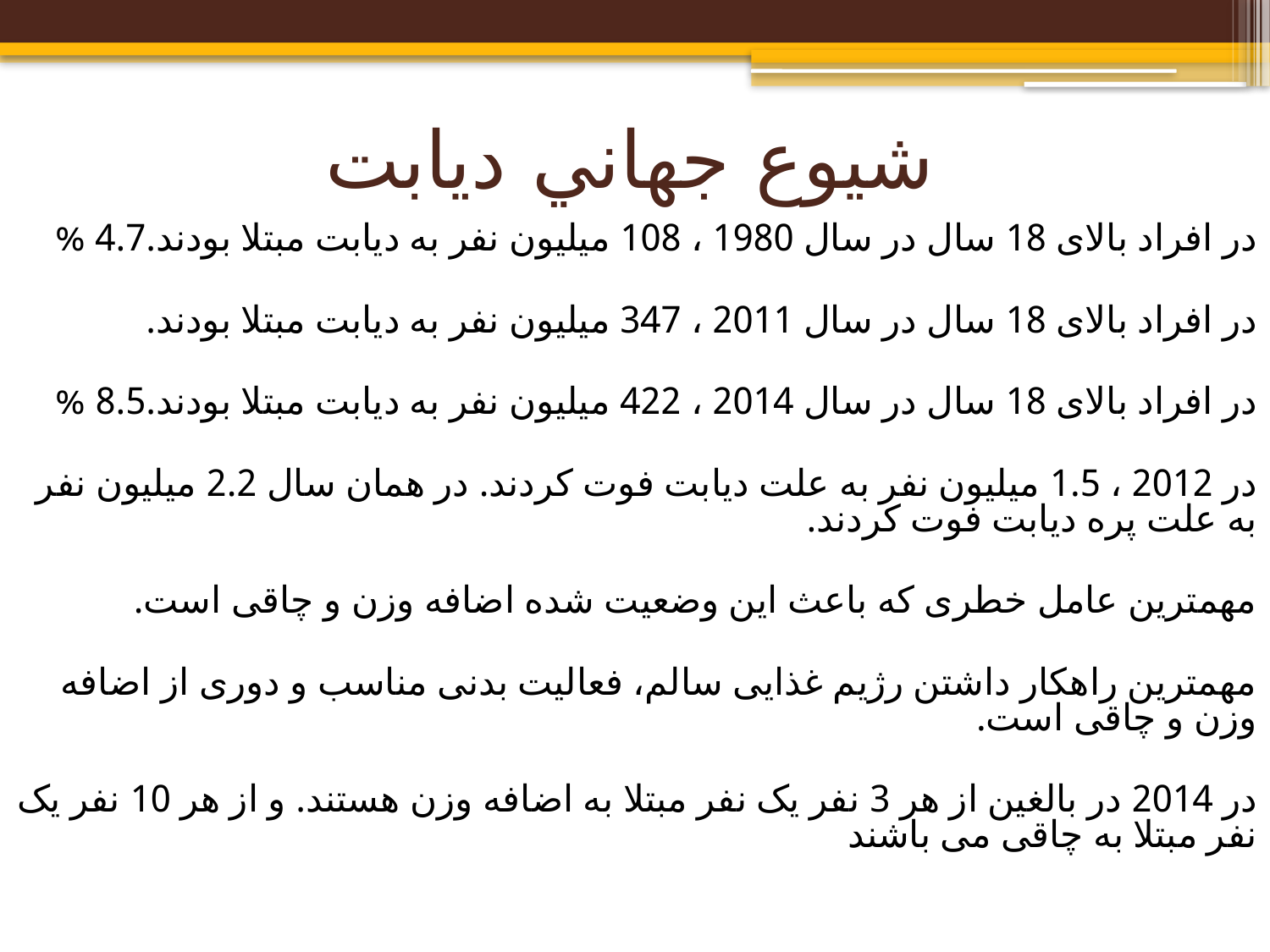

# شيوع جهاني ديابت
در افراد بالای 18 سال در سال 1980 ، 108 میلیون نفر به دیابت مبتلا بودند.4.7 %

در افراد بالای 18 سال در سال 2011 ، 347 میلیون نفر به دیابت مبتلا بودند.

در افراد بالای 18 سال در سال 2014 ، 422 میلیون نفر به دیابت مبتلا بودند.8.5 %

در 2012 ، 1.5 میلیون نفر به علت دیابت فوت کردند. در همان سال 2.2 میلیون نفر به علت پره دیابت فوت کردند.

مهمترین عامل خطری که باعث این وضعیت شده اضافه وزن و چاقی است.

مهمترین راهکار داشتن رژیم غذایی سالم، فعالیت بدنی مناسب و دوری از اضافه وزن و چاقی است.

در 2014 در بالغین از هر 3 نفر یک نفر مبتلا به اضافه وزن هستند. و از هر 10 نفر یک نفر مبتلا به چاقی می باشند